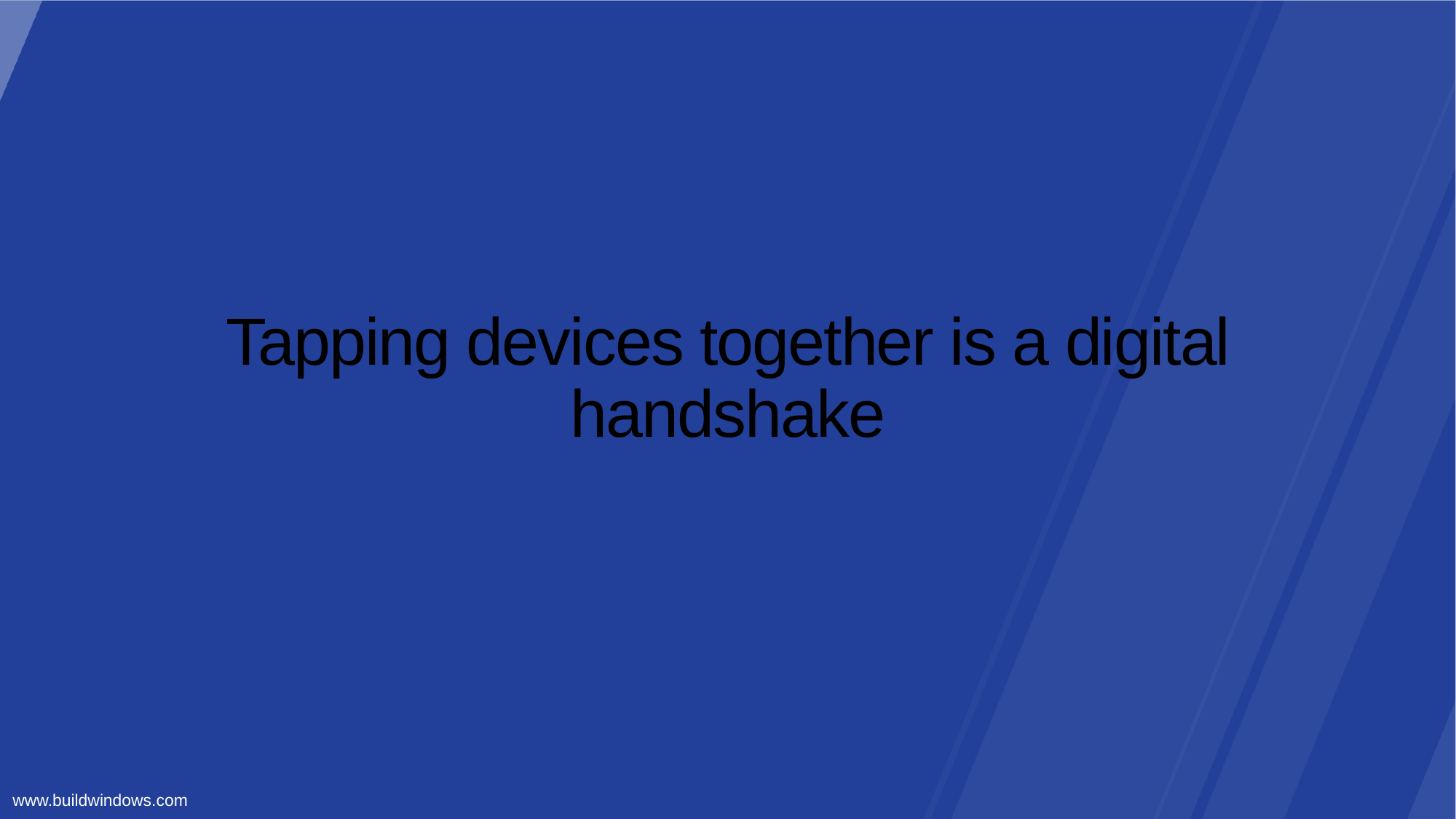

# Tapping devices together is a digital handshake